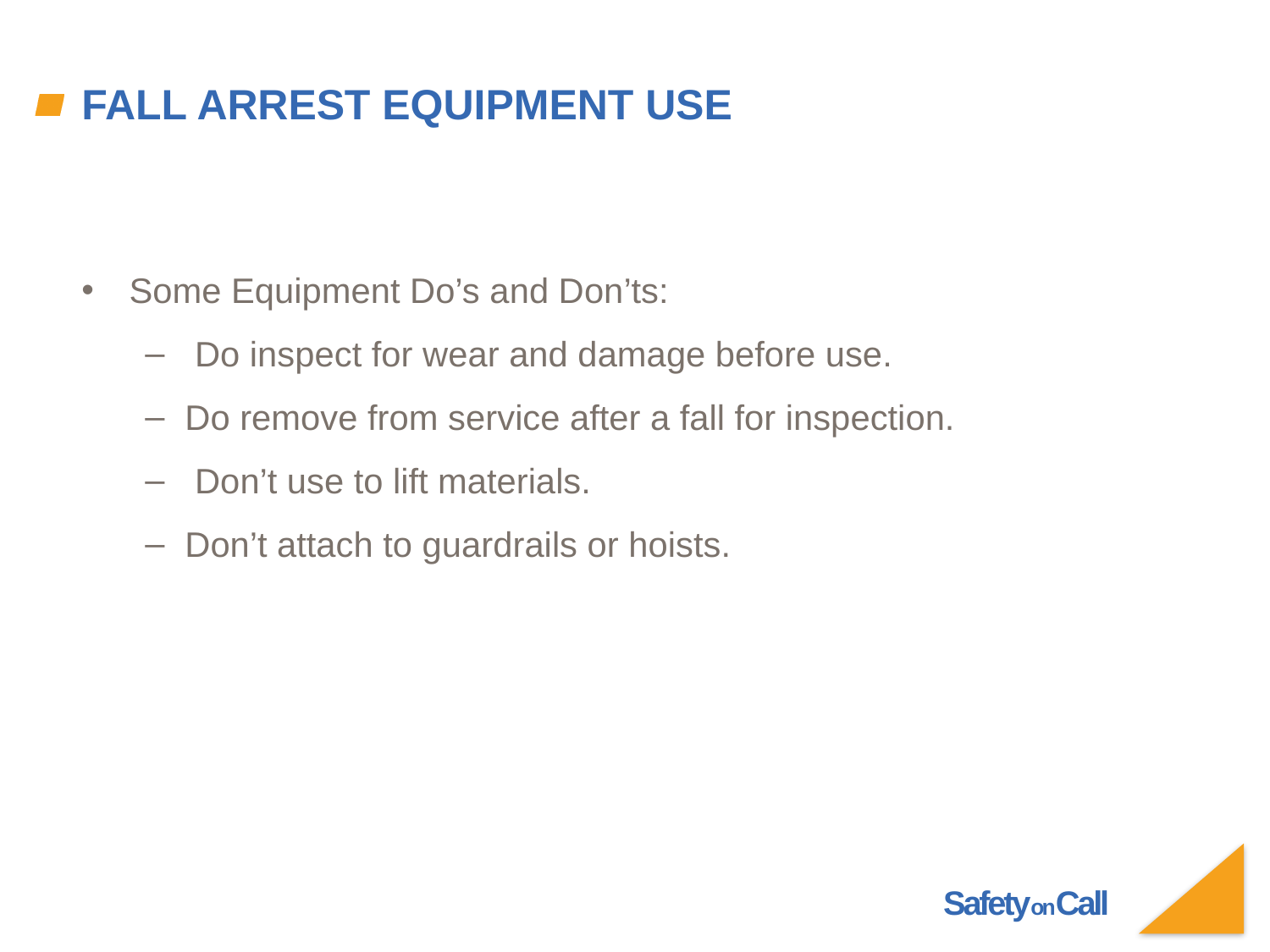

# Fall Arrest Equipment Use
Some Equipment Do’s and Don’ts:
 Do inspect for wear and damage before use.
Do remove from service after a fall for inspection.
 Don’t use to lift materials.
Don’t attach to guardrails or hoists.